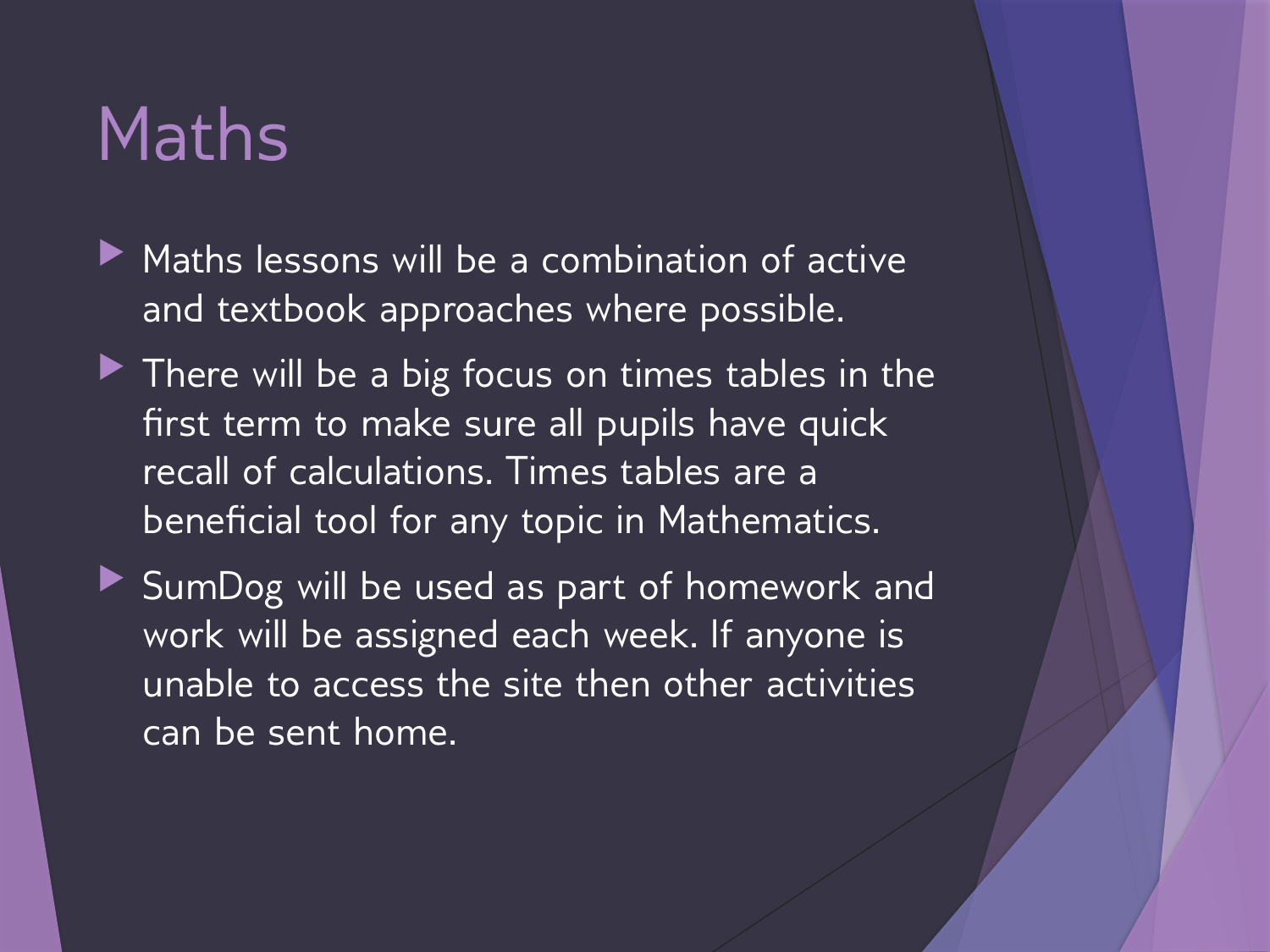

# Maths
Maths lessons will be a combination of active and textbook approaches where possible.
There will be a big focus on times tables in the first term to make sure all pupils have quick recall of calculations. Times tables are a beneficial tool for any topic in Mathematics.
SumDog will be used as part of homework and work will be assigned each week. If anyone is unable to access the site then other activities can be sent home.